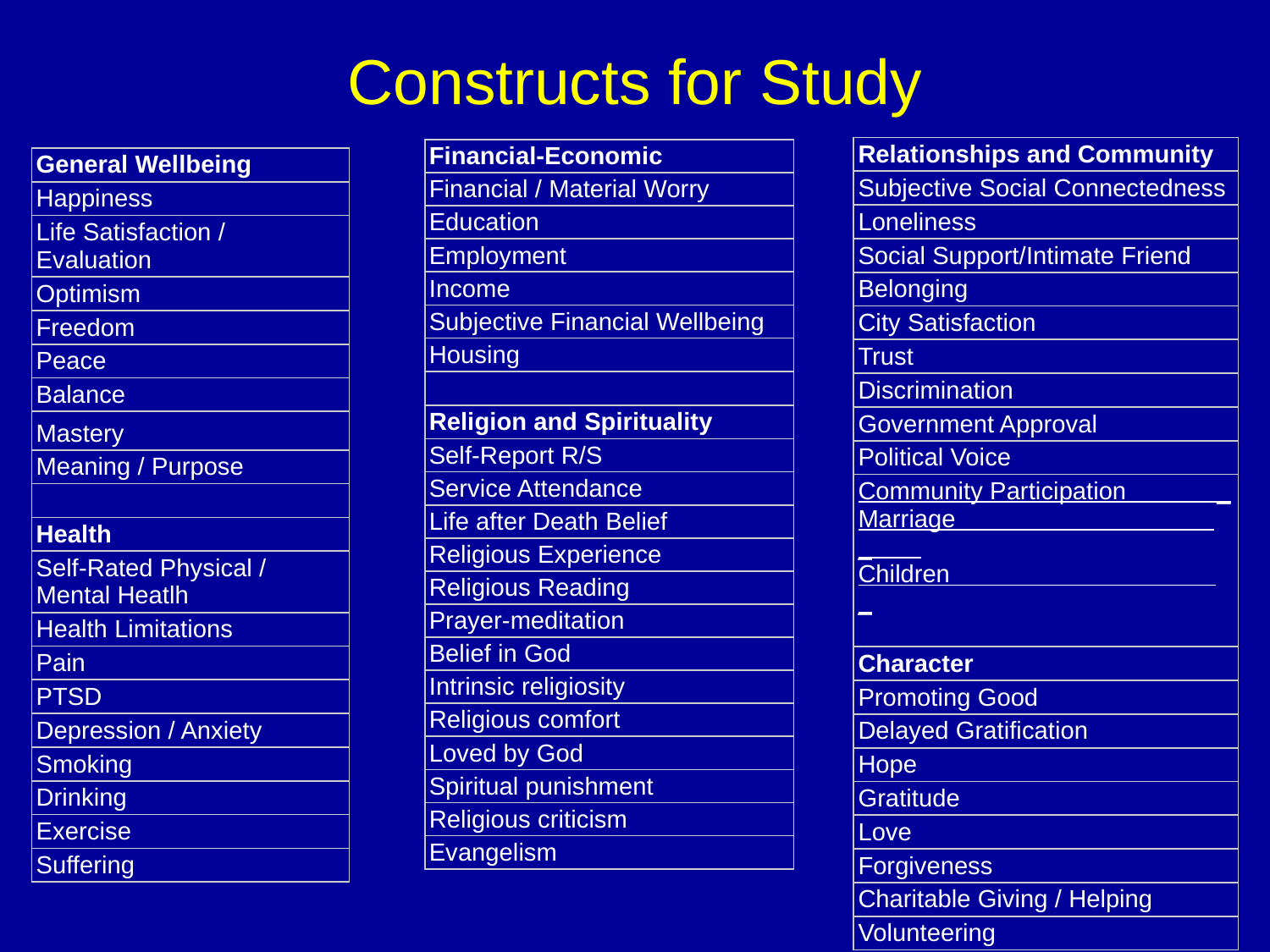

Constructs for Study
| Relationships and Community |
| --- |
| Subjective Social Connectedness |
| Loneliness |
| Social Support/Intimate Friend |
| Belonging |
| City Satisfaction |
| Trust |
| Discrimination |
| Government Approval |
| Political Voice |
| Community Participation \_ Marriage \_ Children \_ |
| Character |
| Promoting Good |
| Delayed Gratification |
| Hope |
| Gratitude |
| Love |
| Forgiveness |
| Charitable Giving / Helping |
| Volunteering |
| Financial-Economic |
| --- |
| Financial / Material Worry |
| Education |
| Employment |
| Income |
| Subjective Financial Wellbeing |
| Housing |
|  |
| Religion and Spirituality |
| Self-Report R/S |
| Service Attendance |
| Life after Death Belief |
| Religious Experience |
| Religious Reading |
| Prayer-meditation |
| Belief in God |
| Intrinsic religiosity |
| Religious comfort |
| Loved by God |
| Spiritual punishment |
| Religious criticism |
| Evangelism |
| General Wellbeing |
| --- |
| Happiness |
| Life Satisfaction / Evaluation |
| Optimism |
| Freedom |
| Peace |
| Balance |
| Mastery |
| Meaning / Purpose |
|  |
| Health |
| Self-Rated Physical / Mental Heatlh |
| Health Limitations |
| Pain |
| PTSD |
| Depression / Anxiety |
| Smoking |
| Drinking |
| Exercise |
| Suffering |